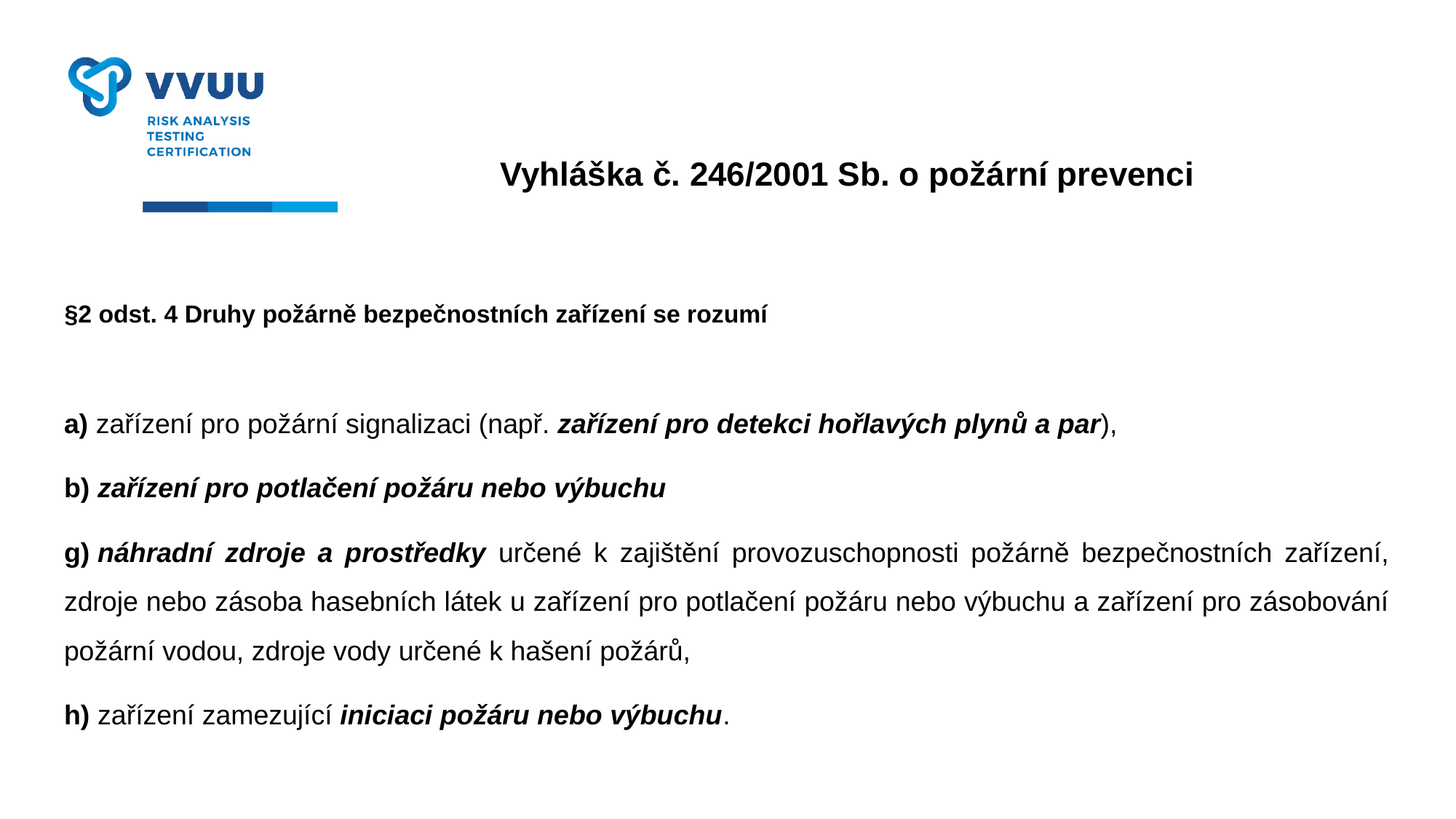

Vyhláška č. 246/2001 Sb. o požární prevenci

# §2 odst. 4 Druhy požárně bezpečnostních zařízení se rozumí
a) zařízení pro požární signalizaci (např. zařízení pro detekci hořlavých plynů a par),
b) zařízení pro potlačení požáru nebo výbuchu
g) náhradní zdroje a prostředky určené k zajištění provozuschopnosti požárně bezpečnostních zařízení, zdroje nebo zásoba hasebních látek u zařízení pro potlačení požáru nebo výbuchu a zařízení pro zásobování požární vodou, zdroje vody určené k hašení požárů,
h) zařízení zamezující iniciaci požáru nebo výbuchu.